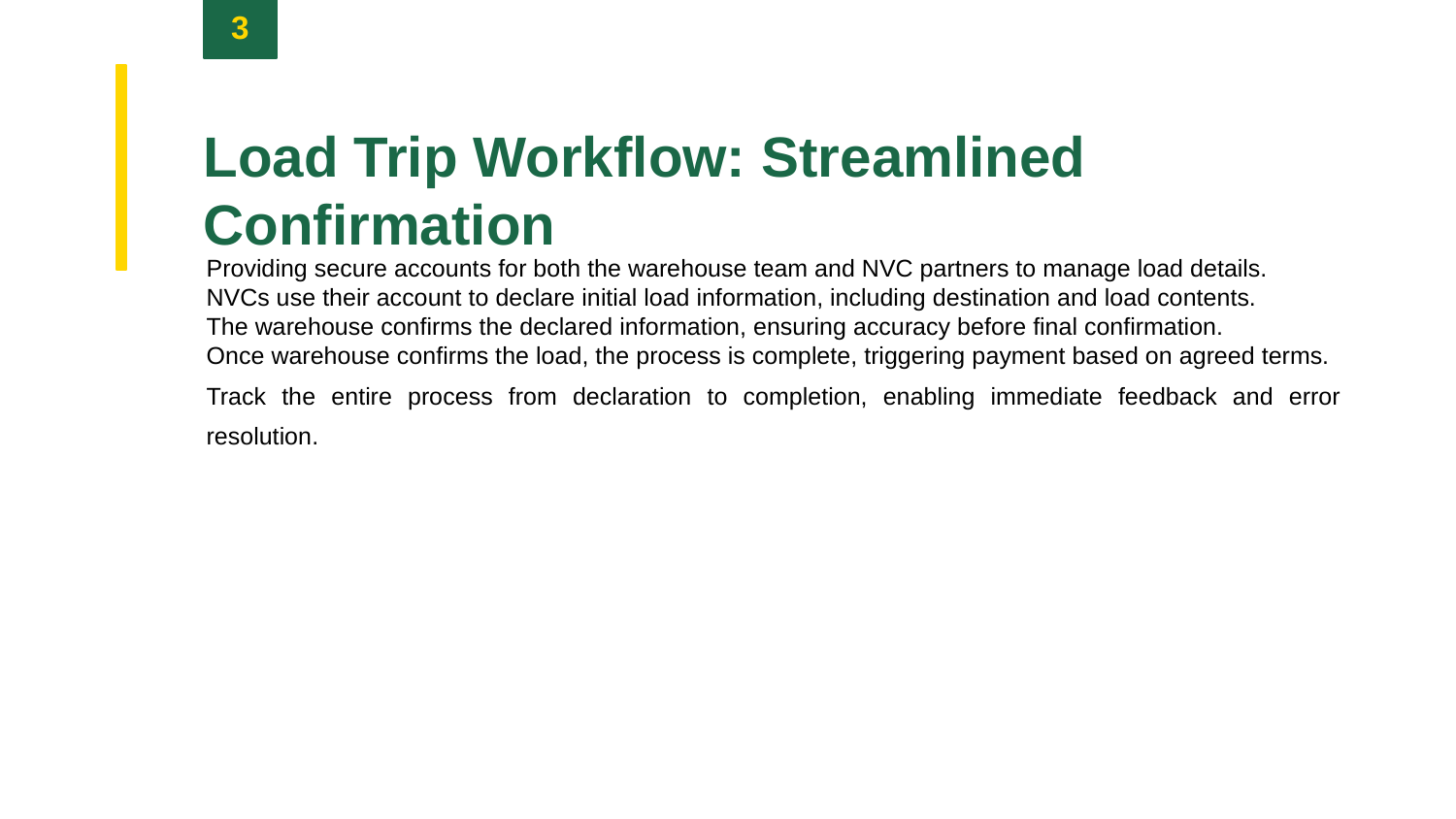

3

Load Trip Workflow: Streamlined Confirmation
Providing secure accounts for both the warehouse team and NVC partners to manage load details.
NVCs use their account to declare initial load information, including destination and load contents.
The warehouse confirms the declared information, ensuring accuracy before final confirmation.
Once warehouse confirms the load, the process is complete, triggering payment based on agreed terms.
Track the entire process from declaration to completion, enabling immediate feedback and error resolution.